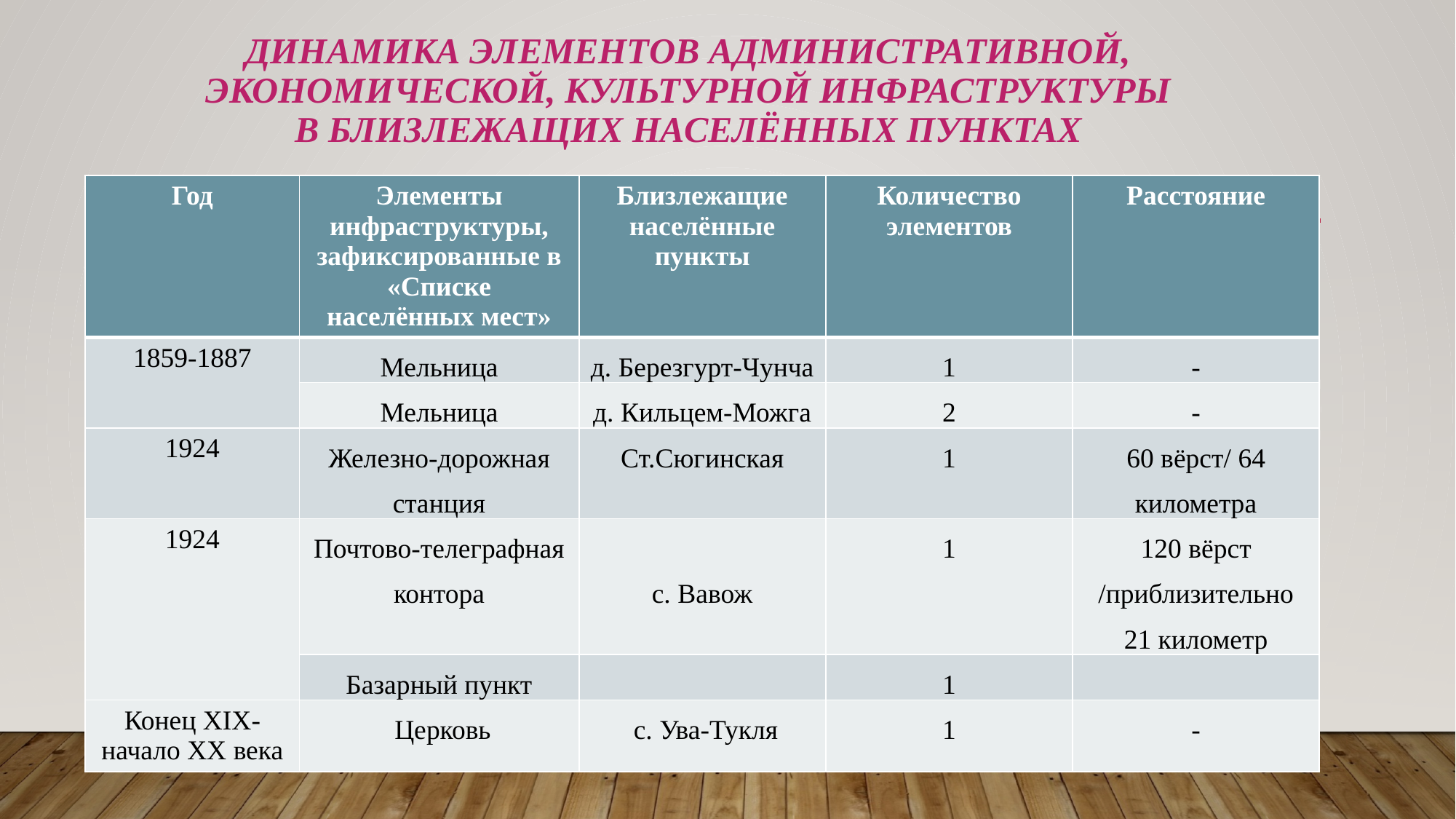

# Динамика элементов административной, экономической, культурной инфраструктуры в близлежащих населённых пунктах
| Год | Элементы инфраструктуры, зафиксированные в «Списке населённых мест» | Близлежащие населённые пункты | Количество элементов | Расстояние |
| --- | --- | --- | --- | --- |
| 1859-1887 | Мельница | д. Березгурт-Чунча | 1 | - |
|  | Мельница | д. Кильцем-Можга | 2 | - |
| 1924 | Железно-дорожная станция | Ст.Сюгинская | 1 | 60 вёрст/ 64 километра |
| 1924 | Почтово-телеграфная контора | с. Вавож | 1 | 120 вёрст /приблизительно 21 километр |
|  | Базарный пункт |  | 1 |  |
| Конец XIX- начало XX века | Церковь | с. Ува-Тукля | 1 | - |